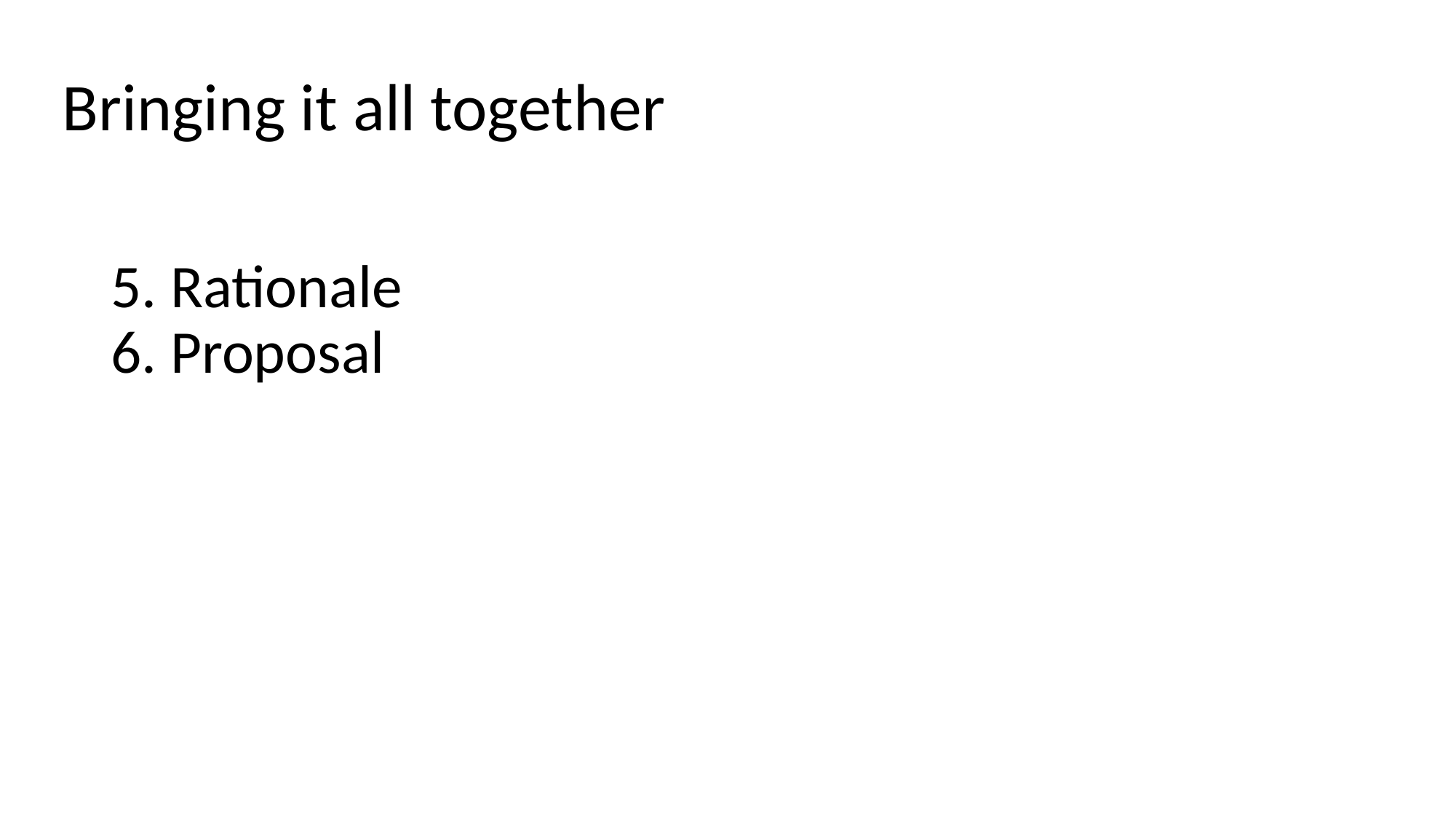

# Bringing it all together
5. Rationale
6. Proposal